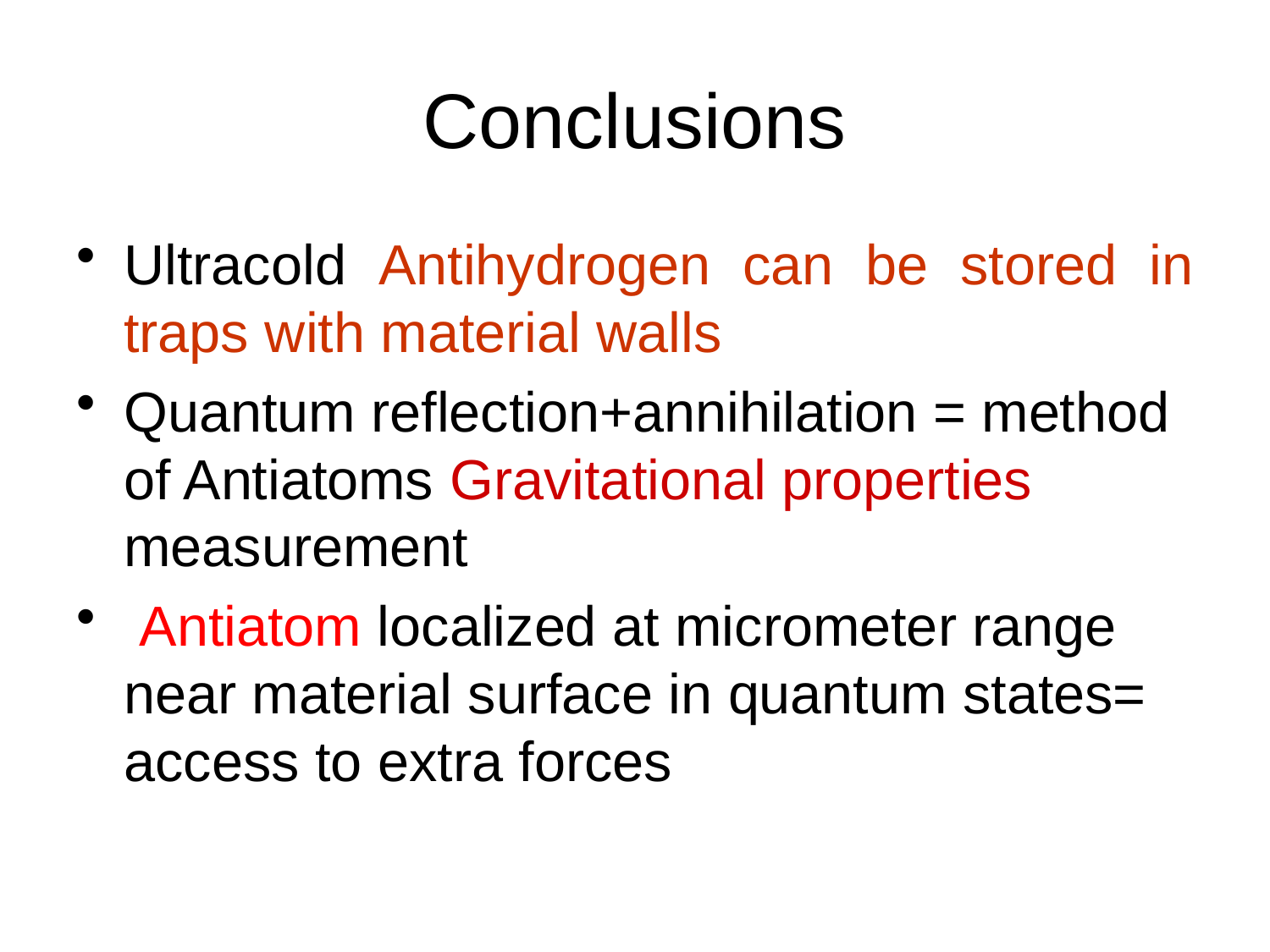

# Conclusions
Ultracold Antihydrogen can be stored in traps with material walls
Quantum reflection+annihilation = method of Antiatoms Gravitational properties measurement
 Antiatom localized at micrometer range near material surface in quantum states= access to extra forces